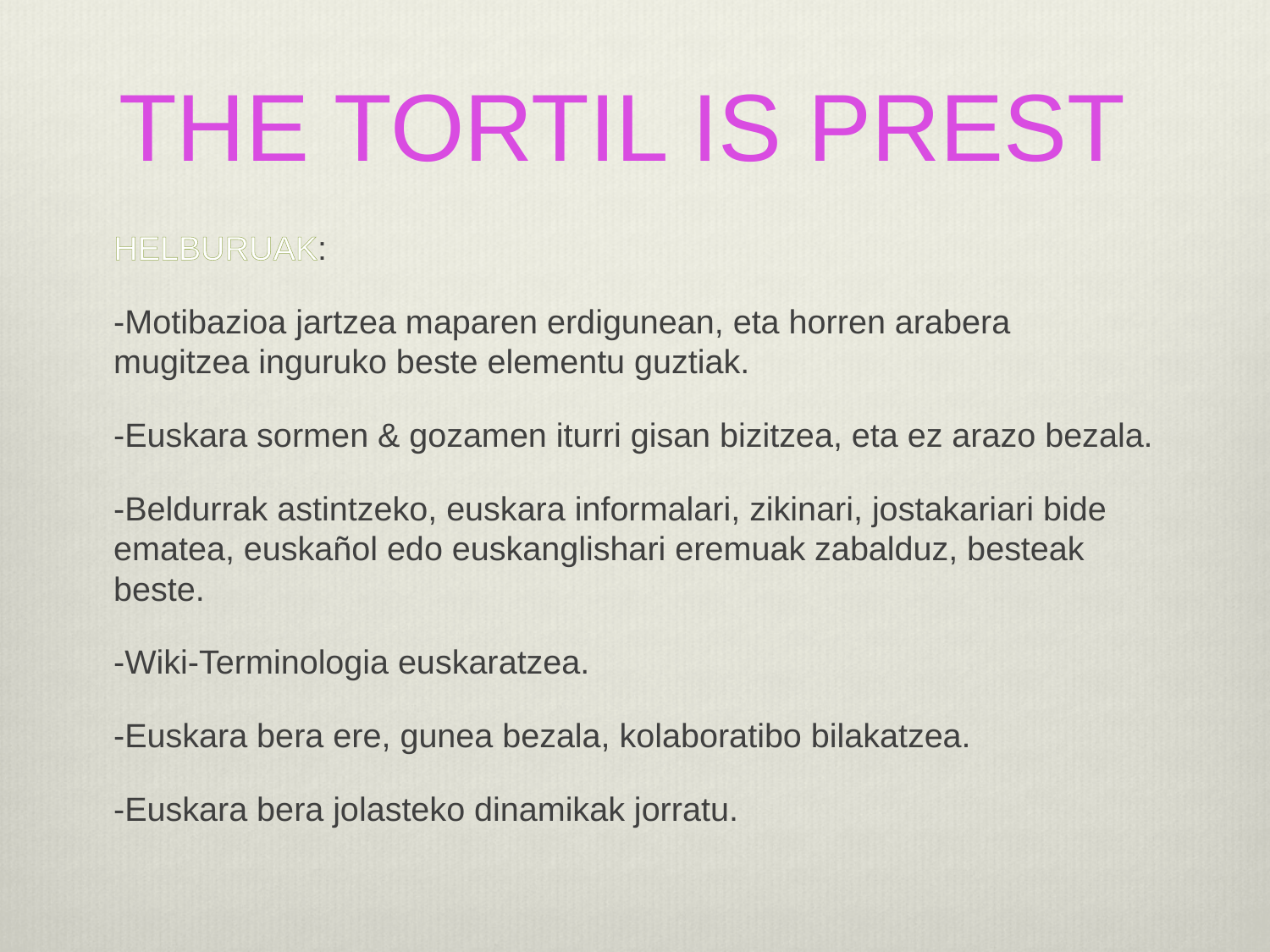

# THE TORTIL IS PREST
HELBURUAK:
-Motibazioa jartzea maparen erdigunean, eta horren arabera mugitzea inguruko beste elementu guztiak.
-Euskara sormen & gozamen iturri gisan bizitzea, eta ez arazo bezala.
-Beldurrak astintzeko, euskara informalari, zikinari, jostakariari bide ematea, euskañol edo euskanglishari eremuak zabalduz, besteak beste.
-Wiki-Terminologia euskaratzea.
-Euskara bera ere, gunea bezala, kolaboratibo bilakatzea.
-Euskara bera jolasteko dinamikak jorratu.